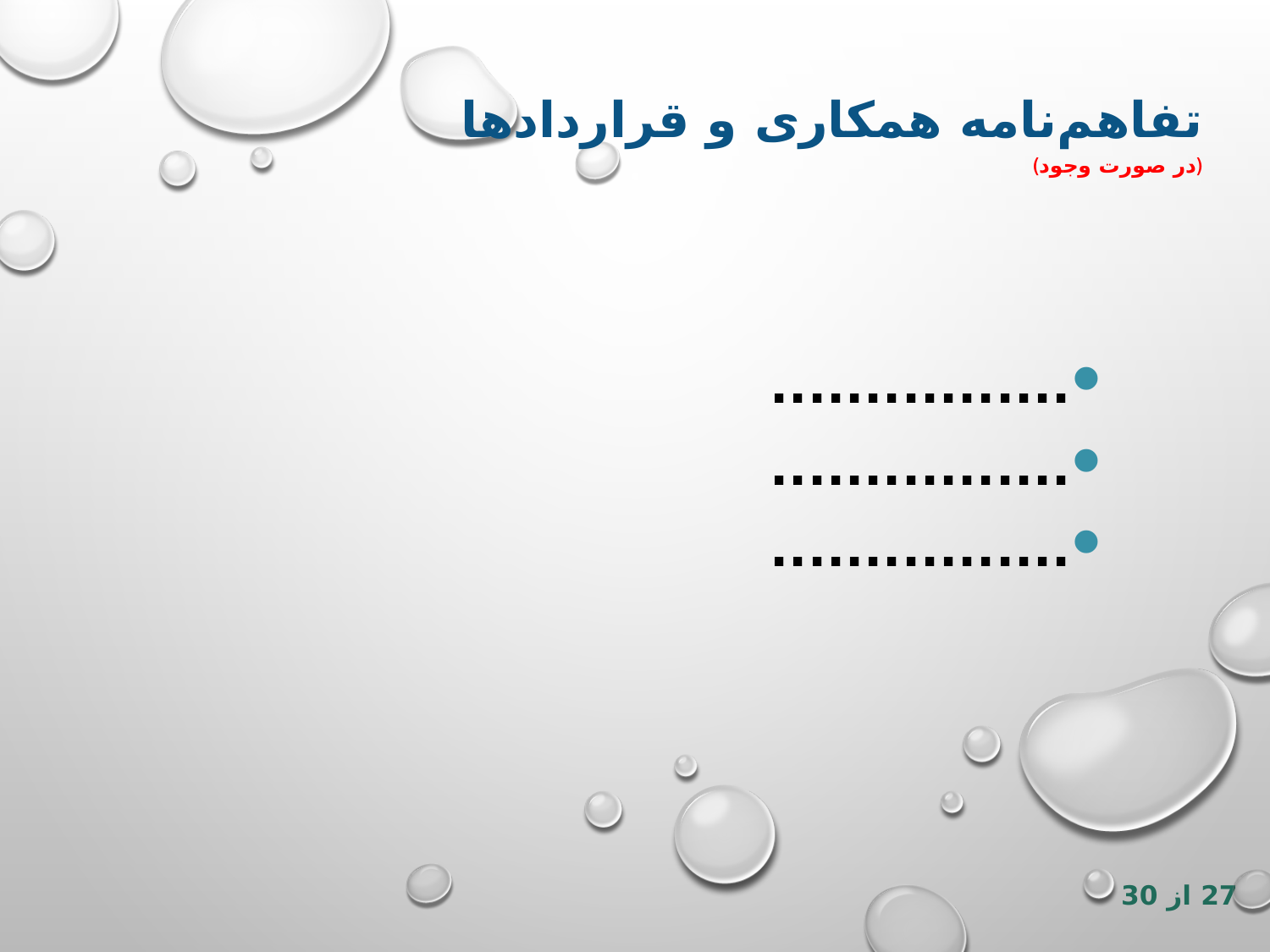

تفاهم‌نامه همکاری و قراردادها
(در صورت وجود)
................
................
................